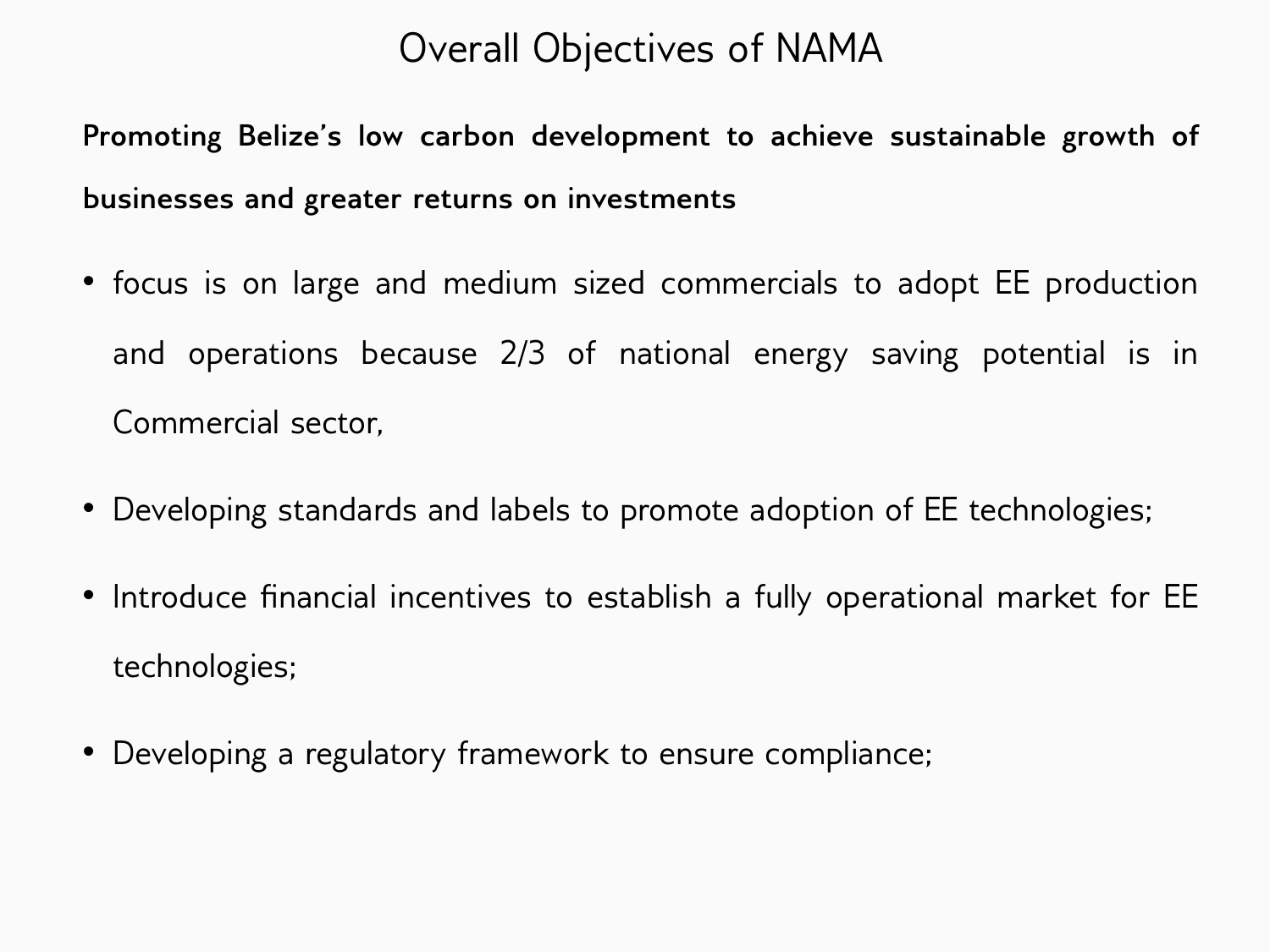

# Overall Objectives of NAMA
Promoting Belize’s low carbon development to achieve sustainable growth of businesses and greater returns on investments
focus is on large and medium sized commercials to adopt EE production and operations because 2/3 of national energy saving potential is in Commercial sector,
Developing standards and labels to promote adoption of EE technologies;
Introduce financial incentives to establish a fully operational market for EE technologies;
Developing a regulatory framework to ensure compliance;